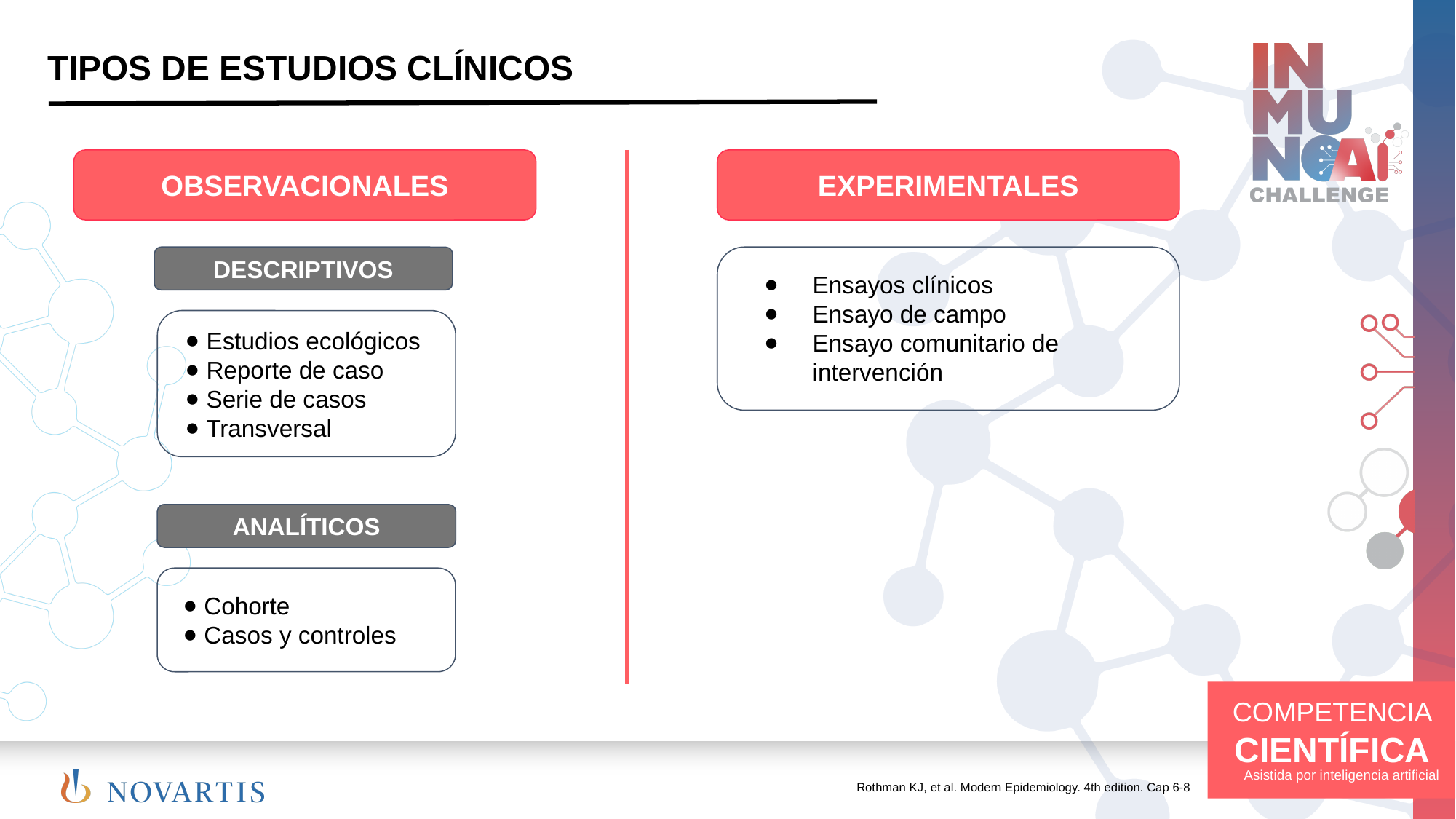

TIPOS DE ESTUDIOS CLÍNICOS
OBSERVACIONALES
EXPERIMENTALES
DESCRIPTIVOS
Ensayos clínicos
Ensayo de campo
Ensayo comunitario de intervención
Estudios ecológicos
Reporte de caso
Serie de casos
Transversal
ANALÍTICOS
Cohorte
Casos y controles
 Rothman KJ, et al. Modern Epidemiology. 4th edition. Cap 6-8